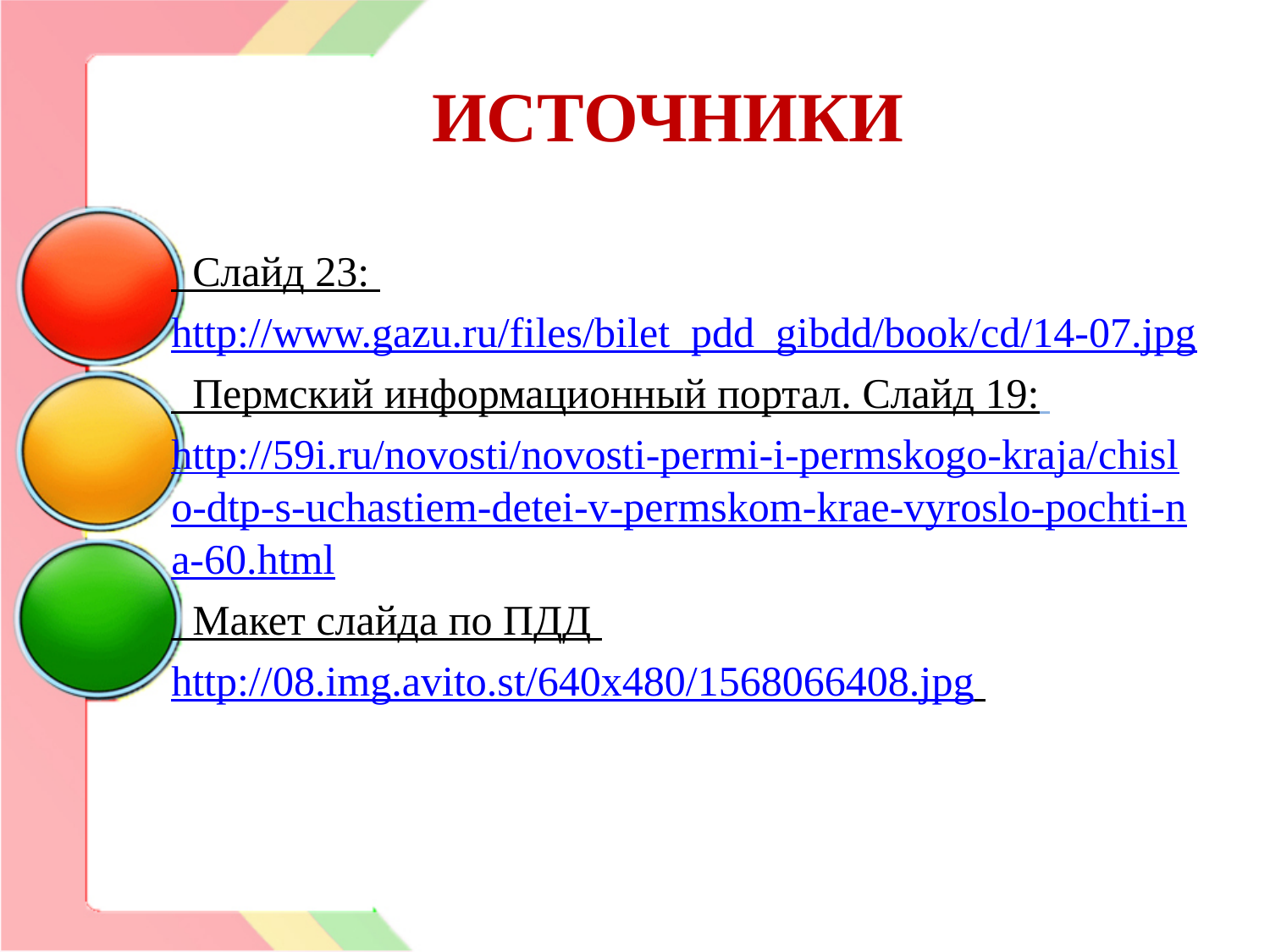

# ИСТОЧНИКИ
  Слайд 23: http://www.gazu.ru/files/bilet_pdd_gibdd/book/cd/14-07.jpg
  Пермский информационный портал. Слайд 19:
http://59i.ru/novosti/novosti-permi-i-permskogo-kraja/chislo-dtp-s-uchastiem-detei-v-permskom-krae-vyroslo-pochti-na-60.html
  Макет слайда по ПДД http://08.img.avito.st/640x480/1568066408.jpg